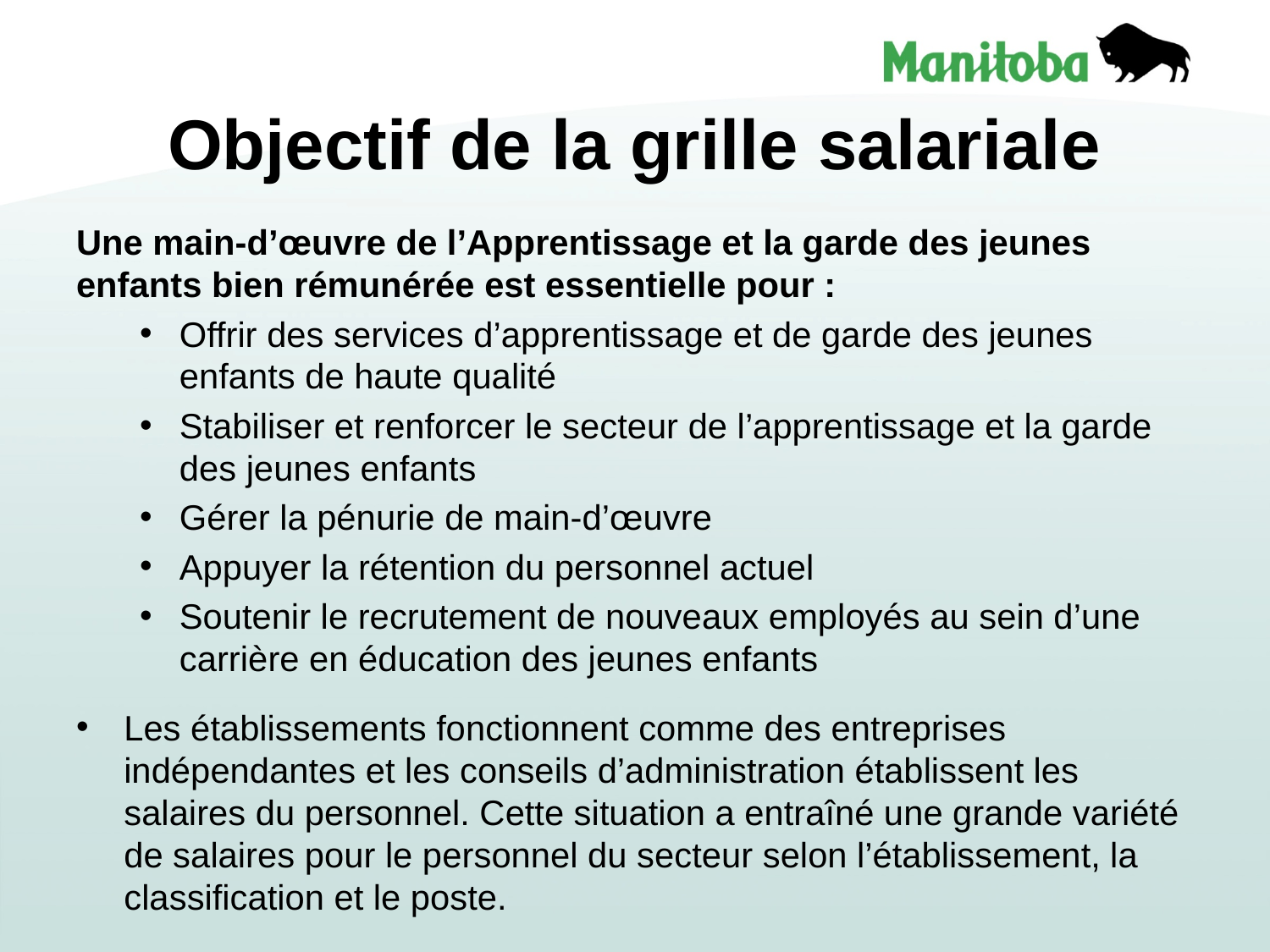

# Objectif de la grille salariale
Une main-d’œuvre de l’Apprentissage et la garde des jeunes enfants bien rémunérée est essentielle pour :
Offrir des services d’apprentissage et de garde des jeunes enfants de haute qualité
Stabiliser et renforcer le secteur de l’apprentissage et la garde des jeunes enfants
Gérer la pénurie de main-d’œuvre
Appuyer la rétention du personnel actuel
Soutenir le recrutement de nouveaux employés au sein d’une carrière en éducation des jeunes enfants

Les établissements fonctionnent comme des entreprises indépendantes et les conseils d’administration établissent les salaires du personnel. Cette situation a entraîné une grande variété de salaires pour le personnel du secteur selon l’établissement, la classification et le poste.